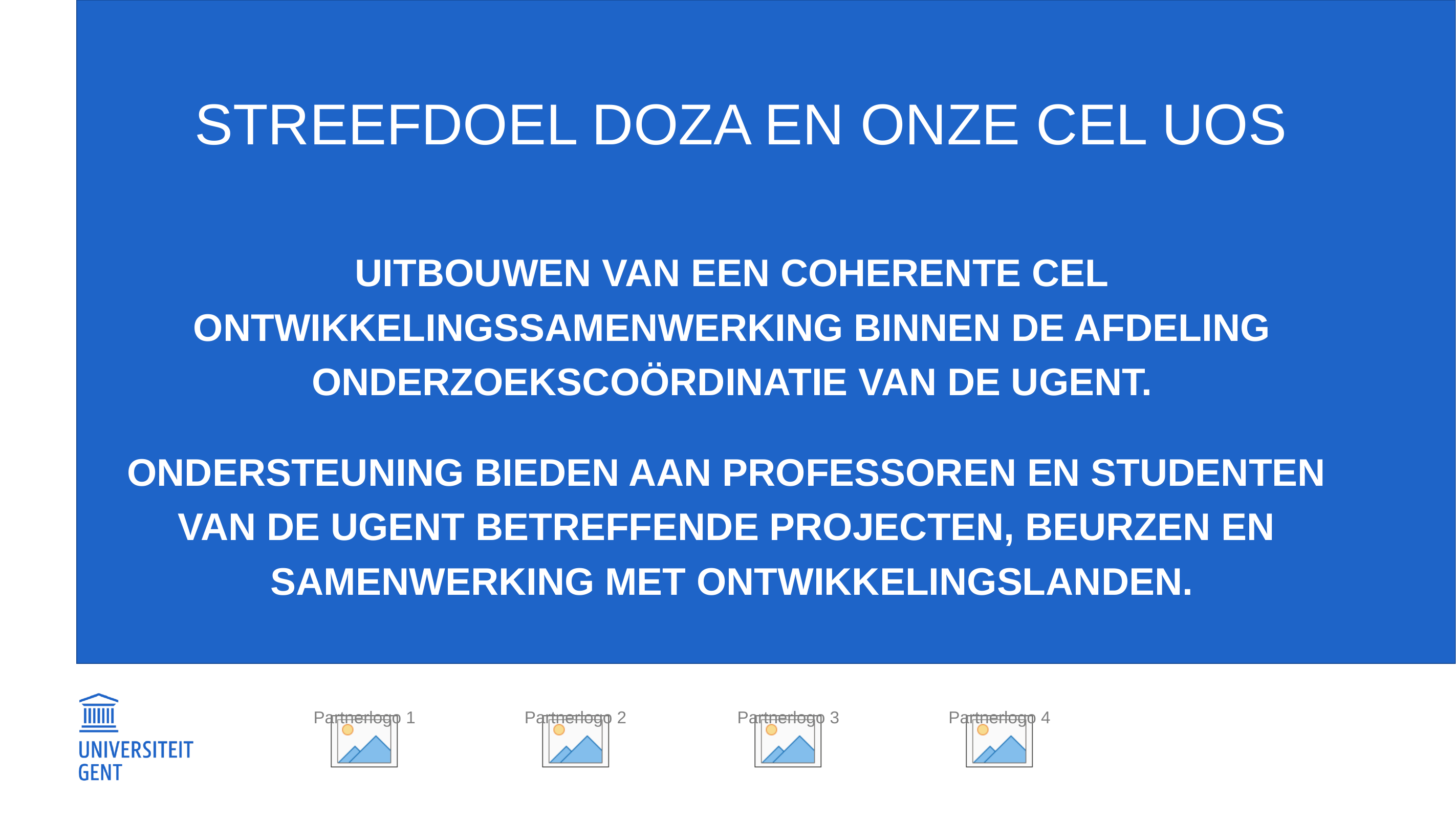

# Streefdoel DOZA en onze cel UOS
Uitbouwen van een coherente cel

 Ontwikkelingssamenwerking binnen de afdeling

Onderzoekscoördinatie van de UGent.

Ondersteuning bieden aan professoren en studenten

van de UGent betreffende projecten, beurzen en

samenwerking met ontwikkelingslanden.